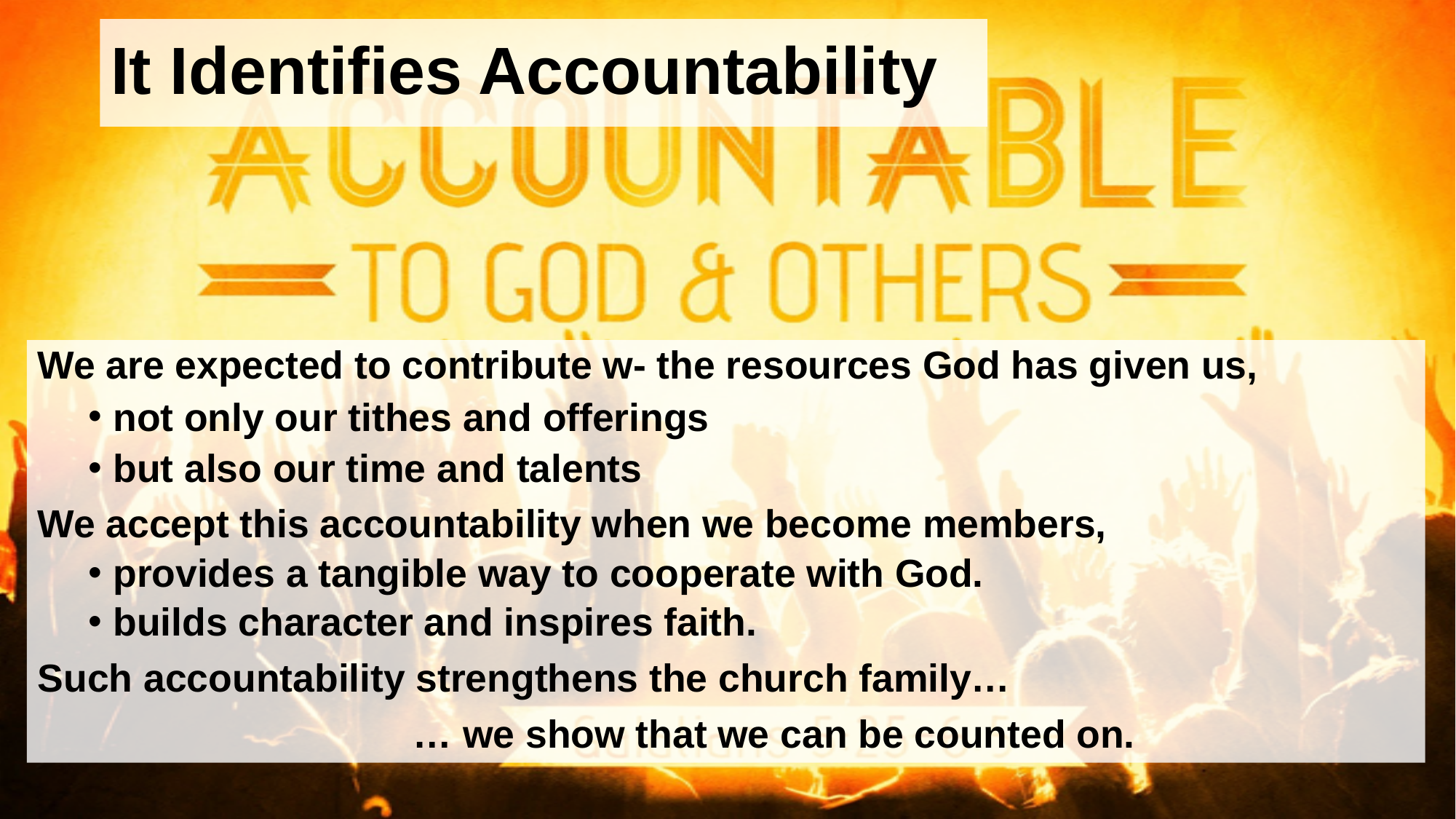

# It Identifies Accountability
We are expected to contribute w- the resources God has given us,
not only our tithes and offerings
but also our time and talents
We accept this accountability when we become members,
provides a tangible way to cooperate with God.
builds character and inspires faith.
Such accountability strengthens the church family…
                                   … we show that we can be counted on.